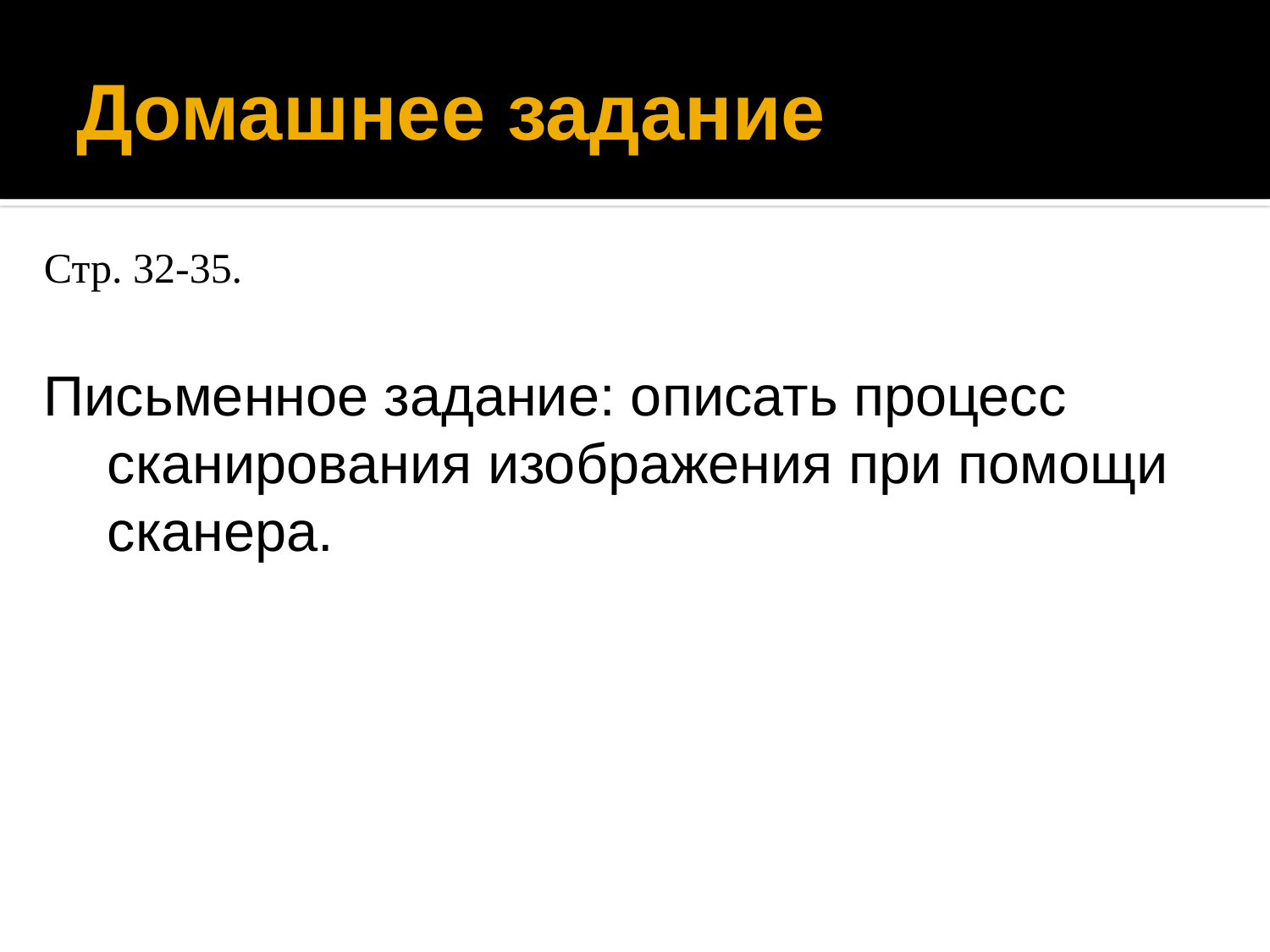

# Домашнее задание
Стр. 32-35.

Письменное задание: описать процесс сканирования изображения при помощи сканера.